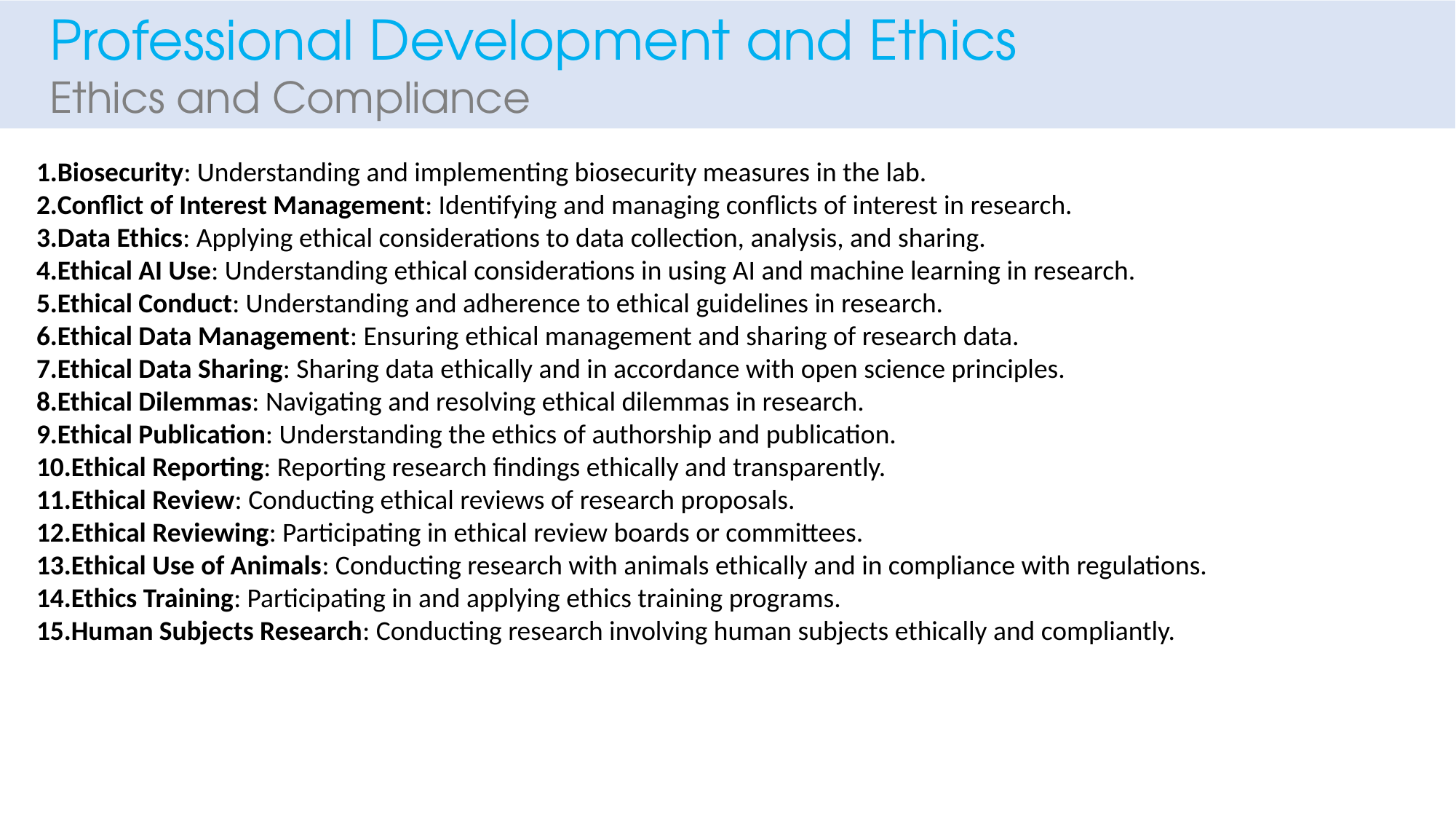

Professional Development and Ethics
Ethics and Compliance

Biosecurity: Understanding and implementing biosecurity measures in the lab.
Conflict of Interest Management: Identifying and managing conflicts of interest in research.
Data Ethics: Applying ethical considerations to data collection, analysis, and sharing.
Ethical AI Use: Understanding ethical considerations in using AI and machine learning in research.
Ethical Conduct: Understanding and adherence to ethical guidelines in research.
Ethical Data Management: Ensuring ethical management and sharing of research data.
Ethical Data Sharing: Sharing data ethically and in accordance with open science principles.
Ethical Dilemmas: Navigating and resolving ethical dilemmas in research.
Ethical Publication: Understanding the ethics of authorship and publication.
Ethical Reporting: Reporting research findings ethically and transparently.
Ethical Review: Conducting ethical reviews of research proposals.
Ethical Reviewing: Participating in ethical review boards or committees.
Ethical Use of Animals: Conducting research with animals ethically and in compliance with regulations.
Ethics Training: Participating in and applying ethics training programs.
Human Subjects Research: Conducting research involving human subjects ethically and compliantly.